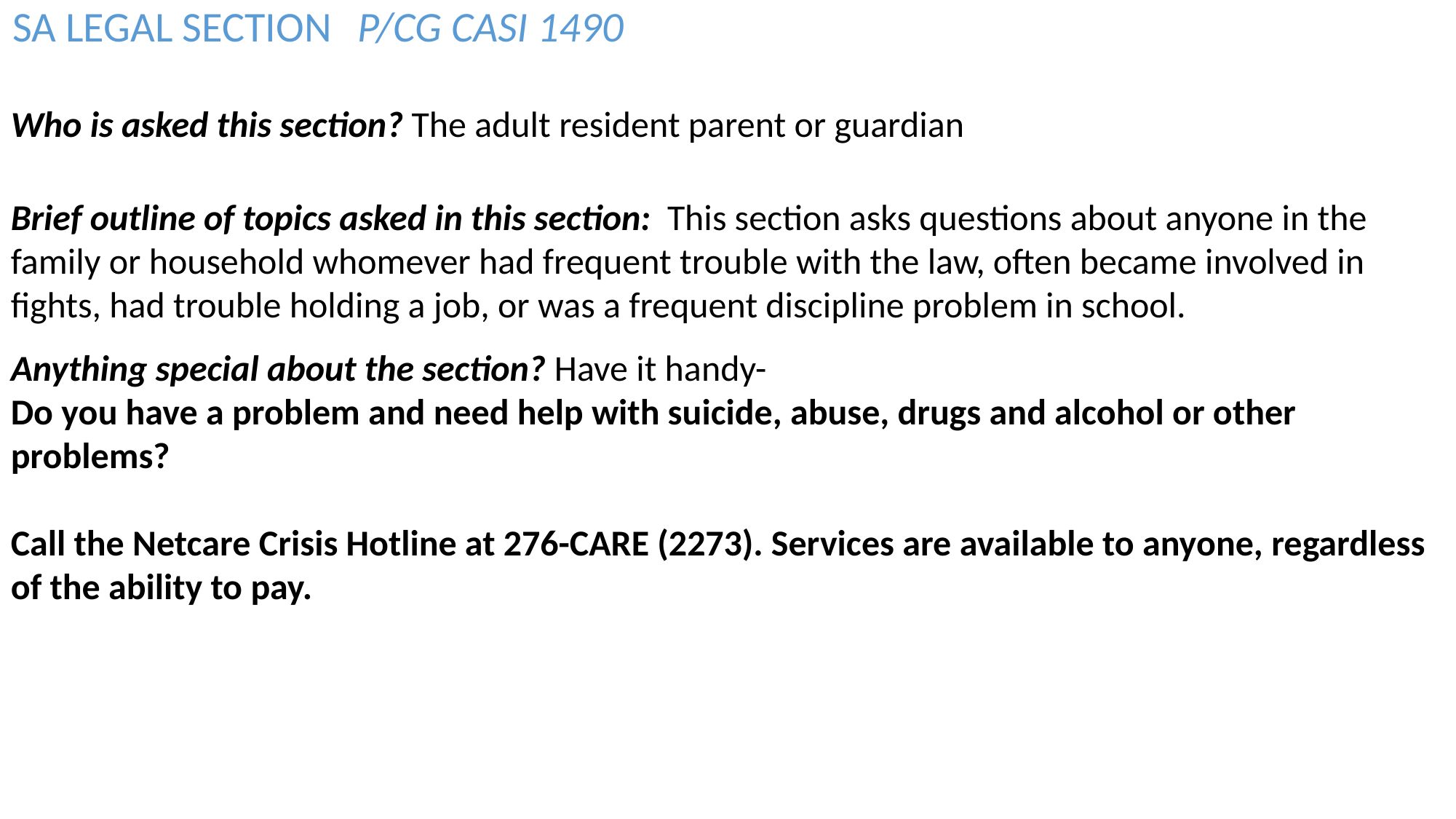

P/CG CASI 1490
SA LEGAL SECTION
Who is asked this section? The adult resident parent or guardian

Brief outline of topics asked in this section:  This section asks questions about anyone in the family or household whomever had frequent trouble with the law, often became involved in fights, had trouble holding a job, or was a frequent discipline problem in school.
Anything special about the section? Have it handy-
Do you have a problem and need help with suicide, abuse, drugs and alcohol or other problems?
Call the Netcare Crisis Hotline at 276-CARE (2273). Services are available to anyone, regardless of the ability to pay.